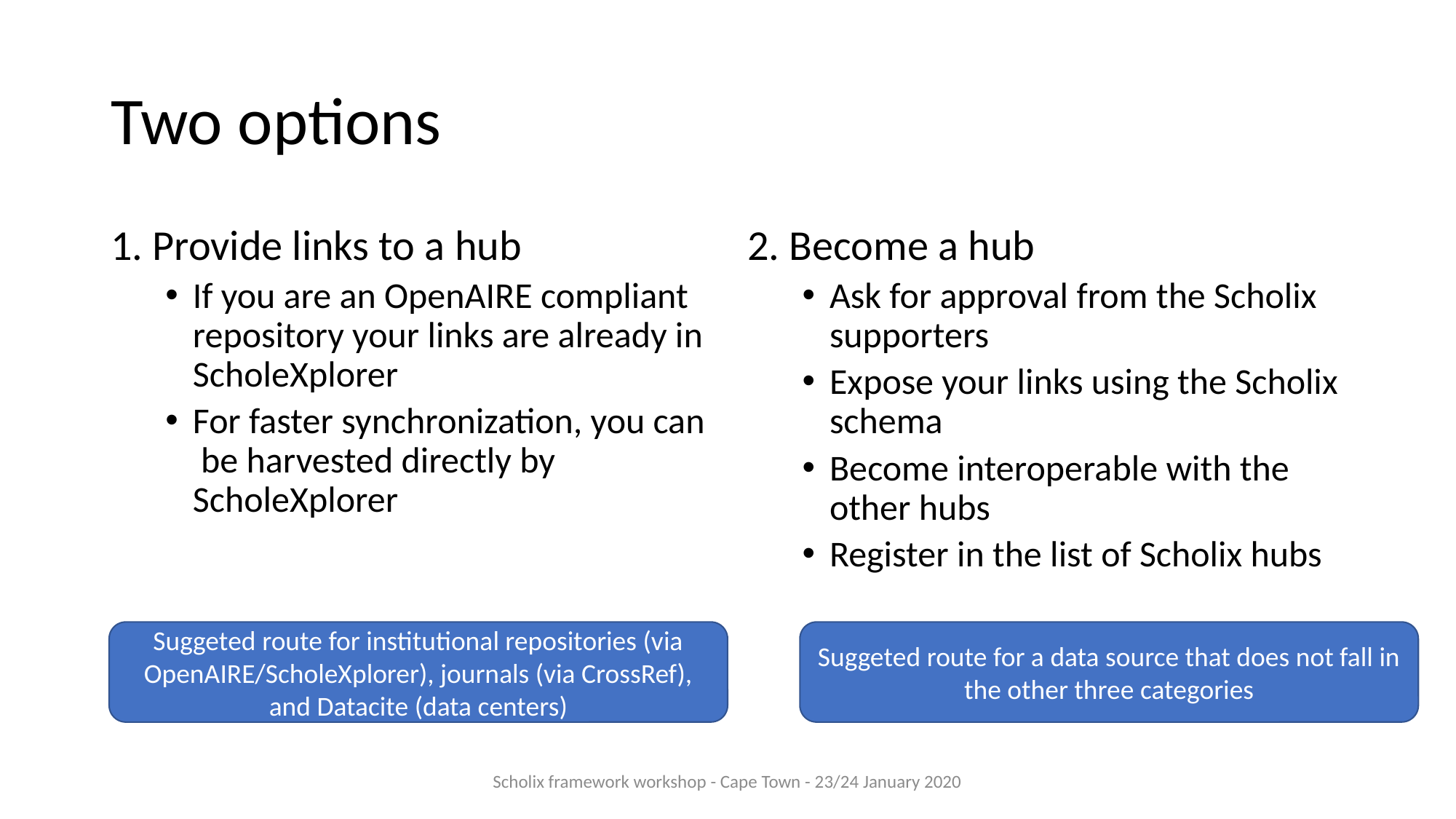

# Two options
1. Provide links to a hub
If you are an OpenAIRE compliant repository your links are already in ScholeXplorer
For faster synchronization, you can  be harvested directly by ScholeXplorer
2. Become a hub
Ask for approval from the Scholix supporters
Expose your links using the Scholix schema
Become interoperable with the other hubs
Register in the list of Scholix hubs
Suggeted route for institutional repositories (via OpenAIRE/ScholeXplorer), journals (via CrossRef), and Datacite (data centers)
Suggeted route for a data source that does not fall in the other three categories
Scholix framework workshop - Cape Town - 23/24 January 2020